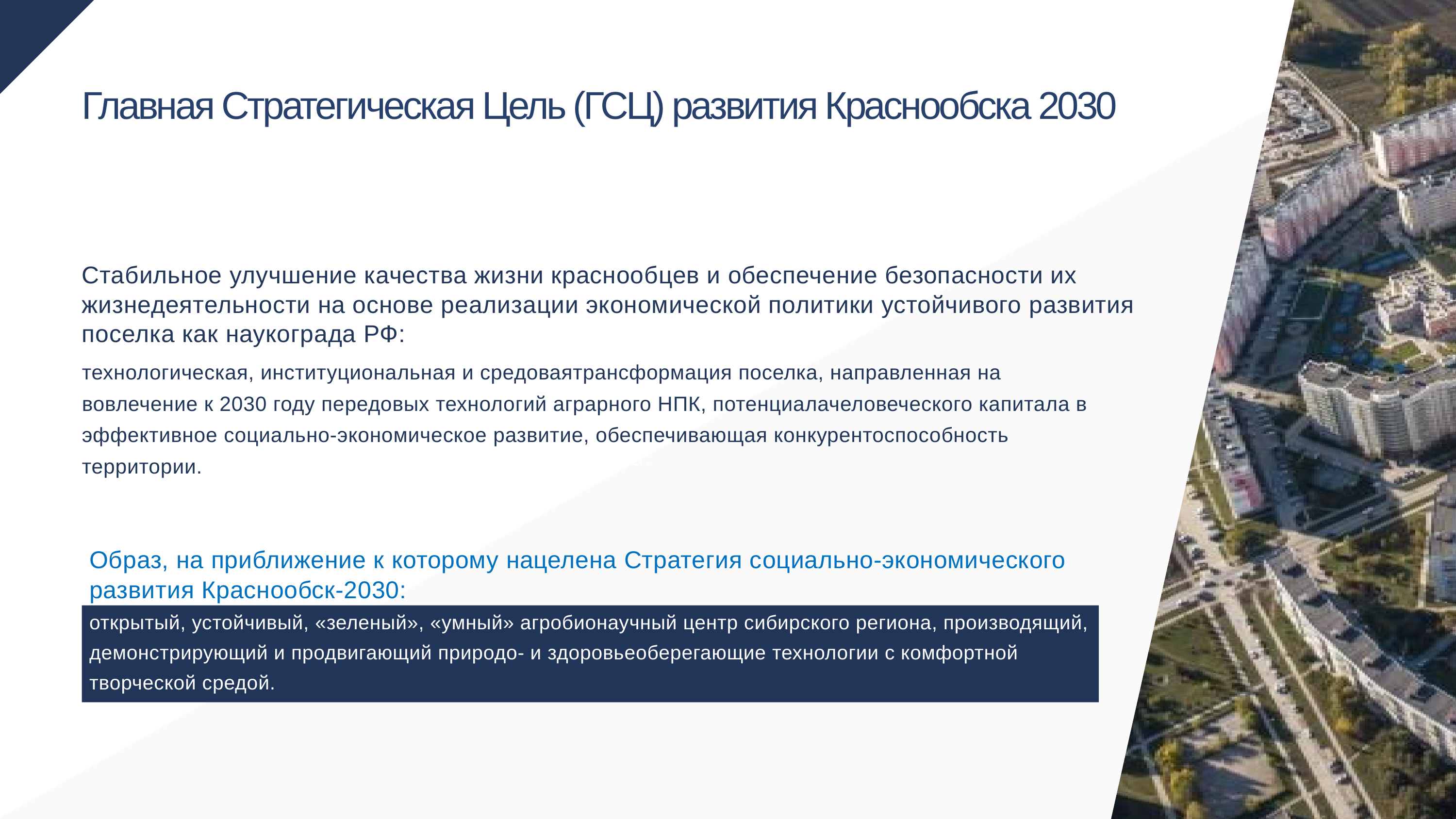

Главная Стратегическая Цель (ГСЦ) развития Краснообска 2030

Стабильное улучшение качества жизни краснообцев и обеспечение безопасности их жизнедеятельности на основе реализации экономической политики устойчивого развития поселка как наукограда РФ:

технологическая, институциональная и средоваятрансформация поселка, направленная на вовлечение к 2030 году передовых технологий аграрного НПК, потенциалачеловеческого капитала в эффективное социально-экономическое развитие, обеспечивающая конкурентоспособность территории.
To create your own, choose a topic that interests you.
Образ, на приближение к которому нацелена Стратегия социально-экономического развития Краснообск-2030:
открытый, устойчивый, «зеленый», «умный» агробионаучный центр сибирского региона, производящий, демонстрирующий и продвигающий природо- и здоровьеоберегающие технологии с комфортной творческой средой.